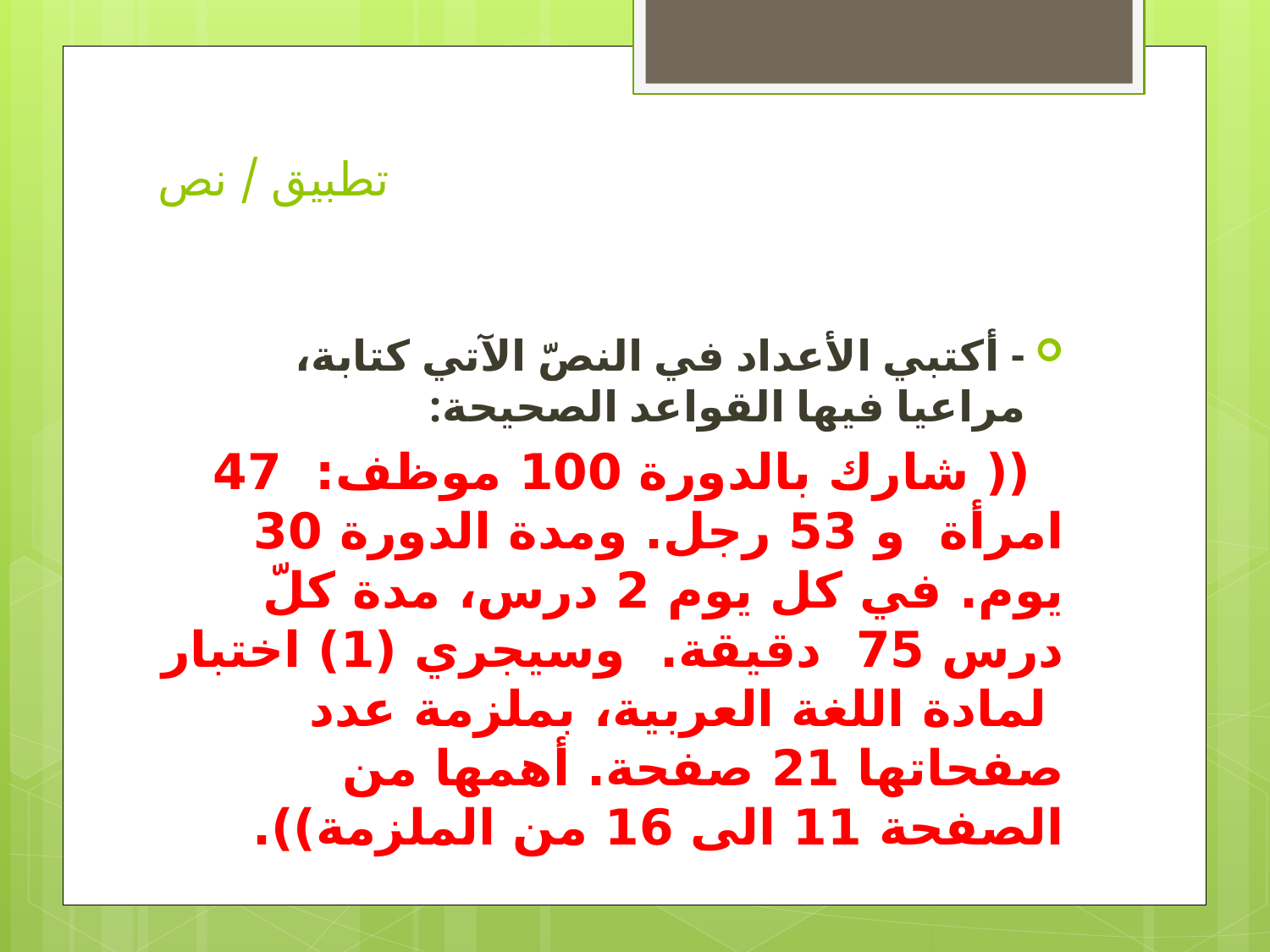

# تطبيق / نص
- أكتبي الأعداد في النصّ الآتي كتابة، مراعيا فيها القواعد الصحيحة:
   (( شارك بالدورة 100 موظف:  47 امرأة  و 53 رجل. ومدة الدورة 30 يوم. في كل يوم 2 درس، مدة كلّ درس 75  دقيقة.  وسيجري (1) اختبار  لمادة اللغة العربية، بملزمة عدد صفحاتها 21 صفحة. أهمها من الصفحة 11 الى 16 من الملزمة)).